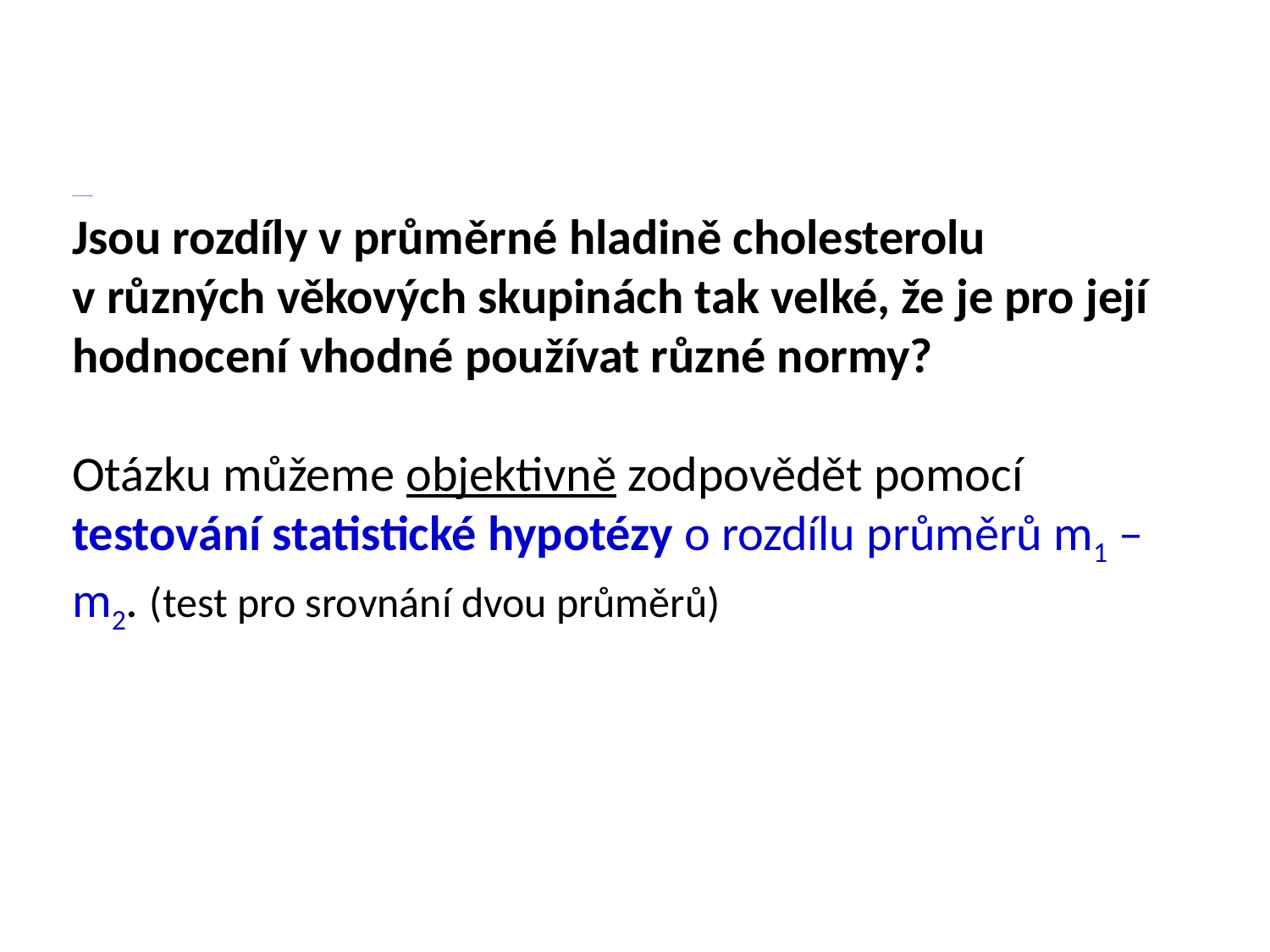

# Příklad: SROVNÁVÁNÍ PRŮMĚRŮ
Jsou rozdíly v průměrné hladině cholesterolu v různých věkových skupinách tak velké, že je pro její hodnocení vhodné používat různé normy?

Otázku můžeme objektivně zodpovědět pomocí testování statistické hypotézy o rozdílu průměrů m1 – m2. (test pro srovnání dvou průměrů)